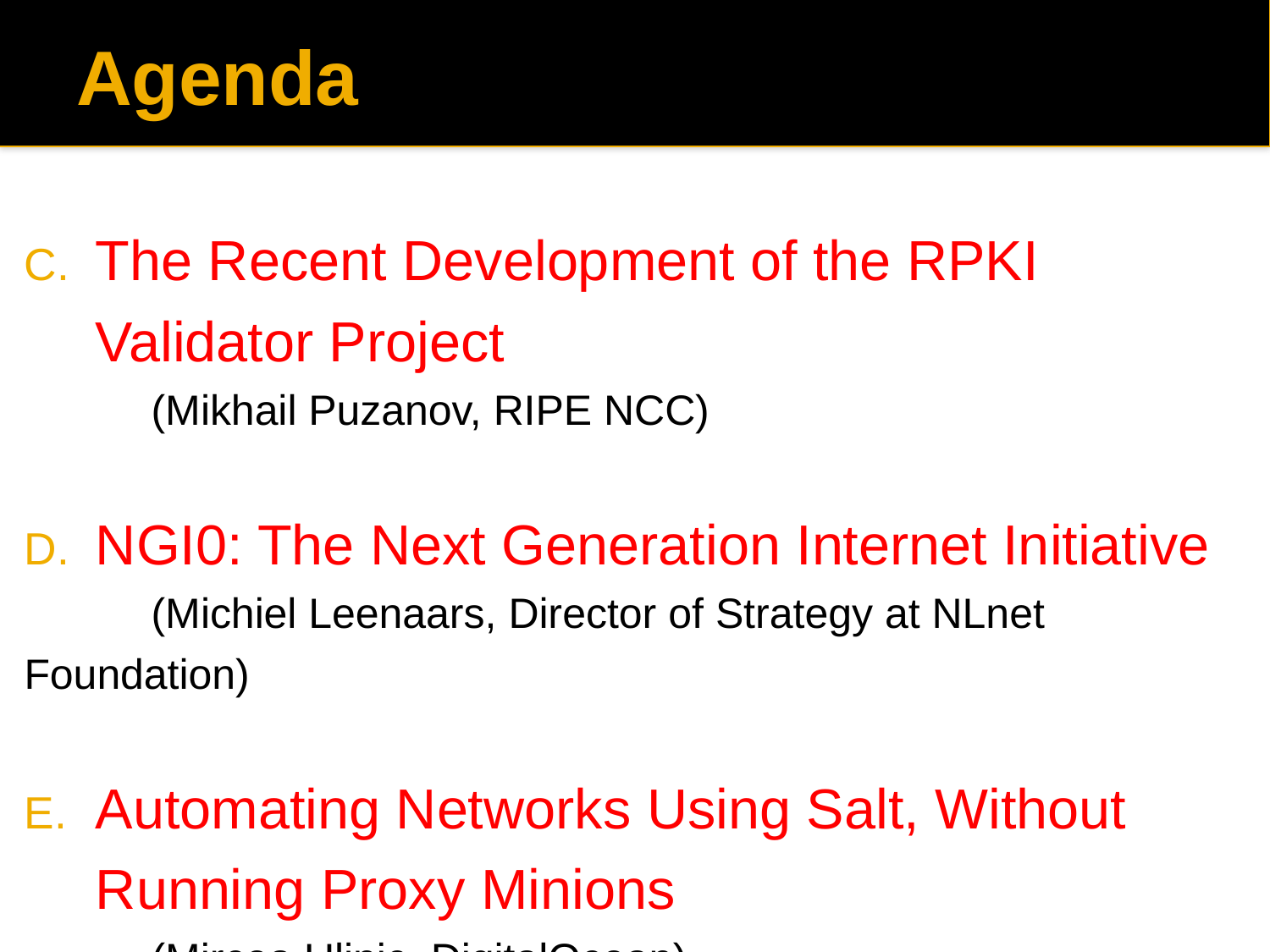

# Agenda
The Recent Development of the RPKI Validator Project
	(Mikhail Puzanov, RIPE NCC)

NGI0: The Next Generation Internet Initiative
	(Michiel Leenaars, Director of Strategy at NLnet Foundation)

Automating Networks Using Salt, Without Running Proxy Minions
	(Mircea Ulinic, DigitalOcean)